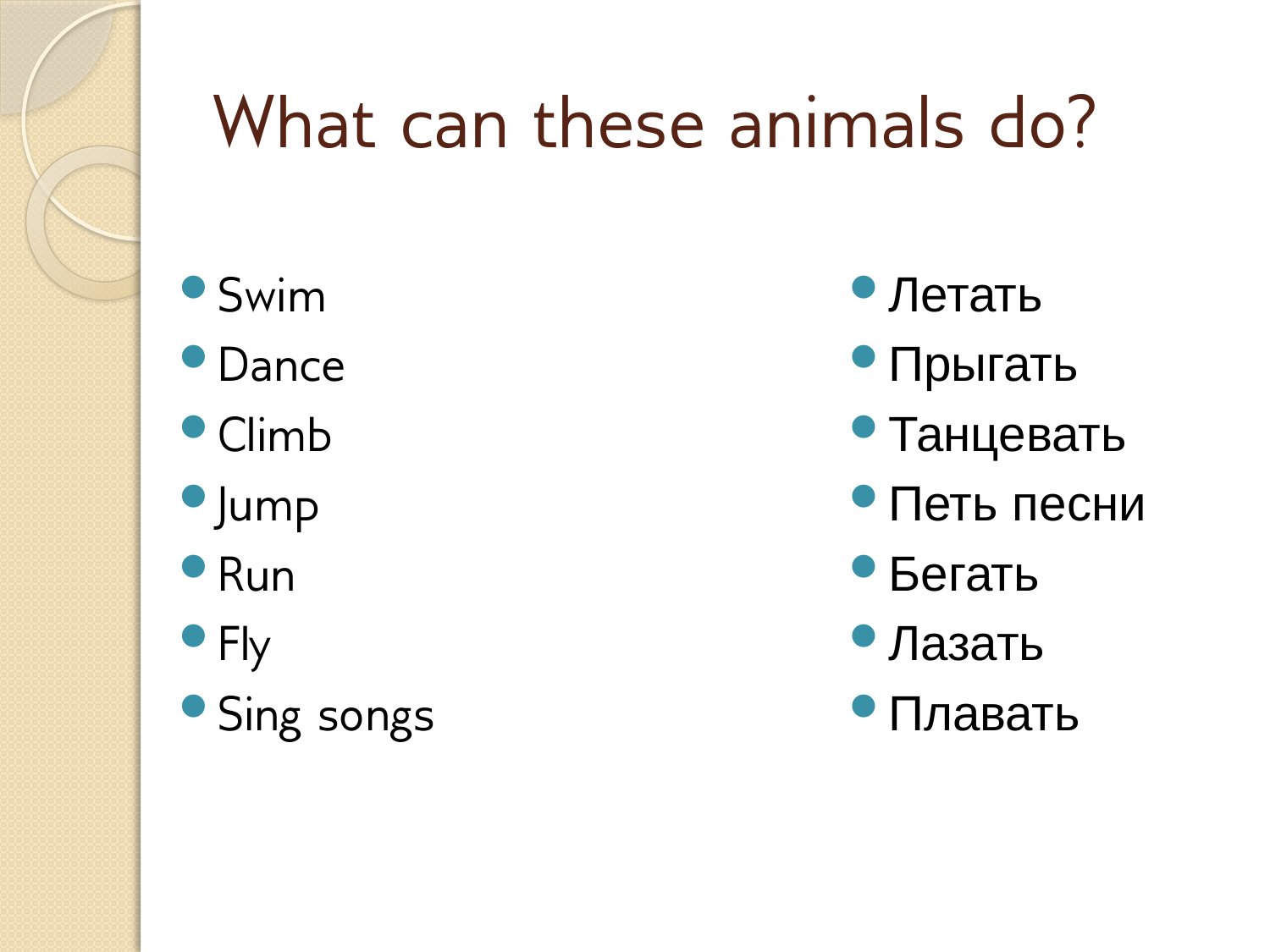

# What can these animals do?
Swim
Dance
Climb
Jump
Run
Fly
Sing songs

Летать
Прыгать
Танцевать
Петь песни
Бегать
Лазать
Плавать